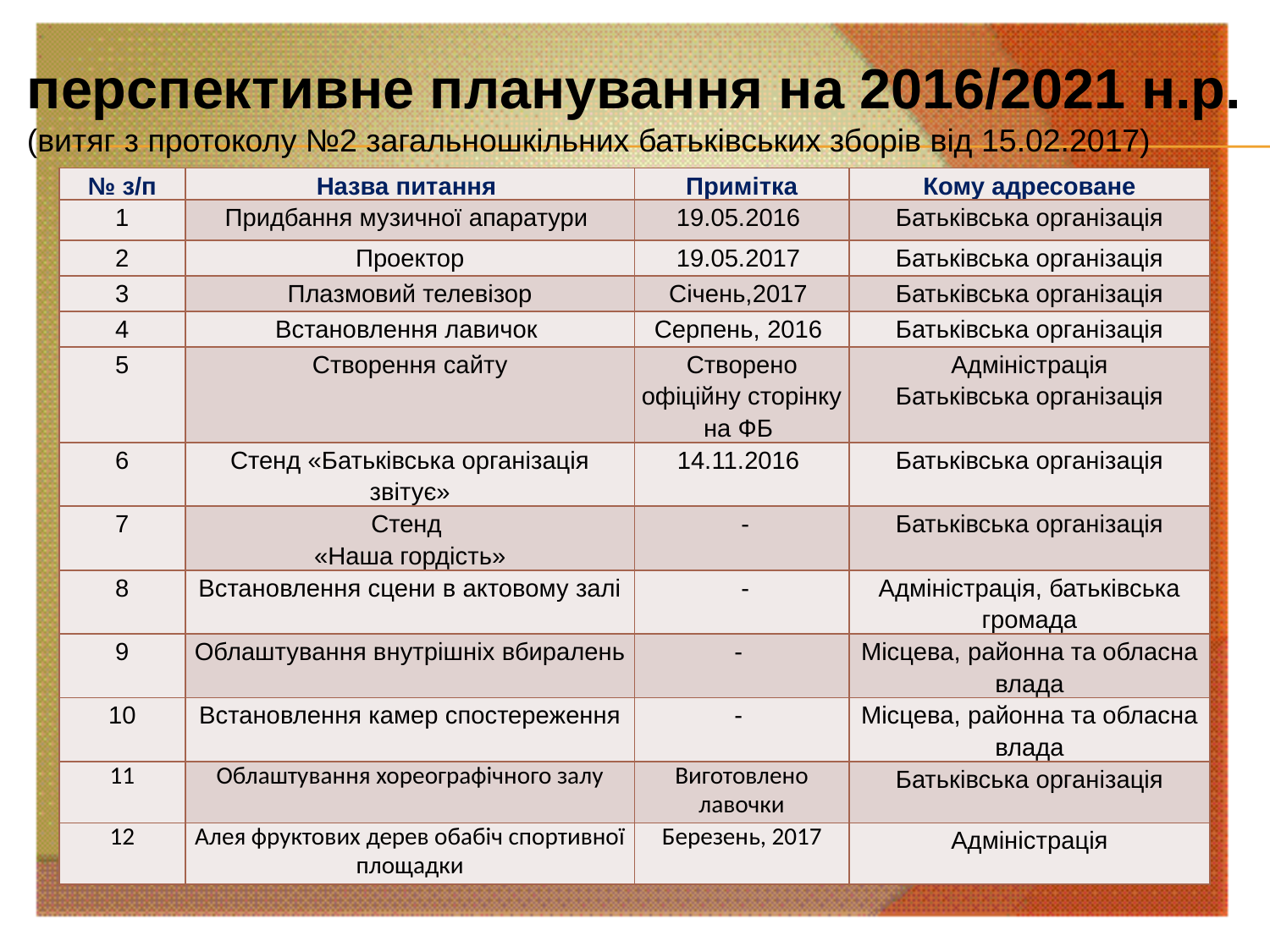

перспективне планування на 2016/2021 н.р.
(витяг з протоколу №2 загальношкільних батьківських зборів від 15.02.2017)
| № з/п | Назва питання | Примітка | Кому адресоване |
| --- | --- | --- | --- |
| 1 | Придбання музичної апаратури | 19.05.2016 | Батьківська організація |
| 2 | Проектор | 19.05.2017 | Батьківська організація |
| 3 | Плазмовий телевізор | Січень,2017 | Батьківська організація |
| 4 | Встановлення лавичок | Серпень, 2016 | Батьківська організація |
| 5 | Створення сайту | Створено офіційну сторінку на ФБ | Адміністрація Батьківська організація |
| 6 | Стенд «Батьківська організація звітує» | 14.11.2016 | Батьківська організація |
| 7 | Стенд «Наша гордість» | - | Батьківська організація |
| 8 | Встановлення сцени в актовому залі | - | Адміністрація, батьківська громада |
| 9 | Облаштування внутрішніх вбиралень | - | Місцева, районна та обласна влада |
| 10 | Встановлення камер спостереження | - | Місцева, районна та обласна влада |
| 11 | Облаштування хореографічного залу | Виготовлено лавочки | Батьківська організація |
| 12 | Алея фруктових дерев обабіч спортивної площадки | Березень, 2017 | Адміністрація |